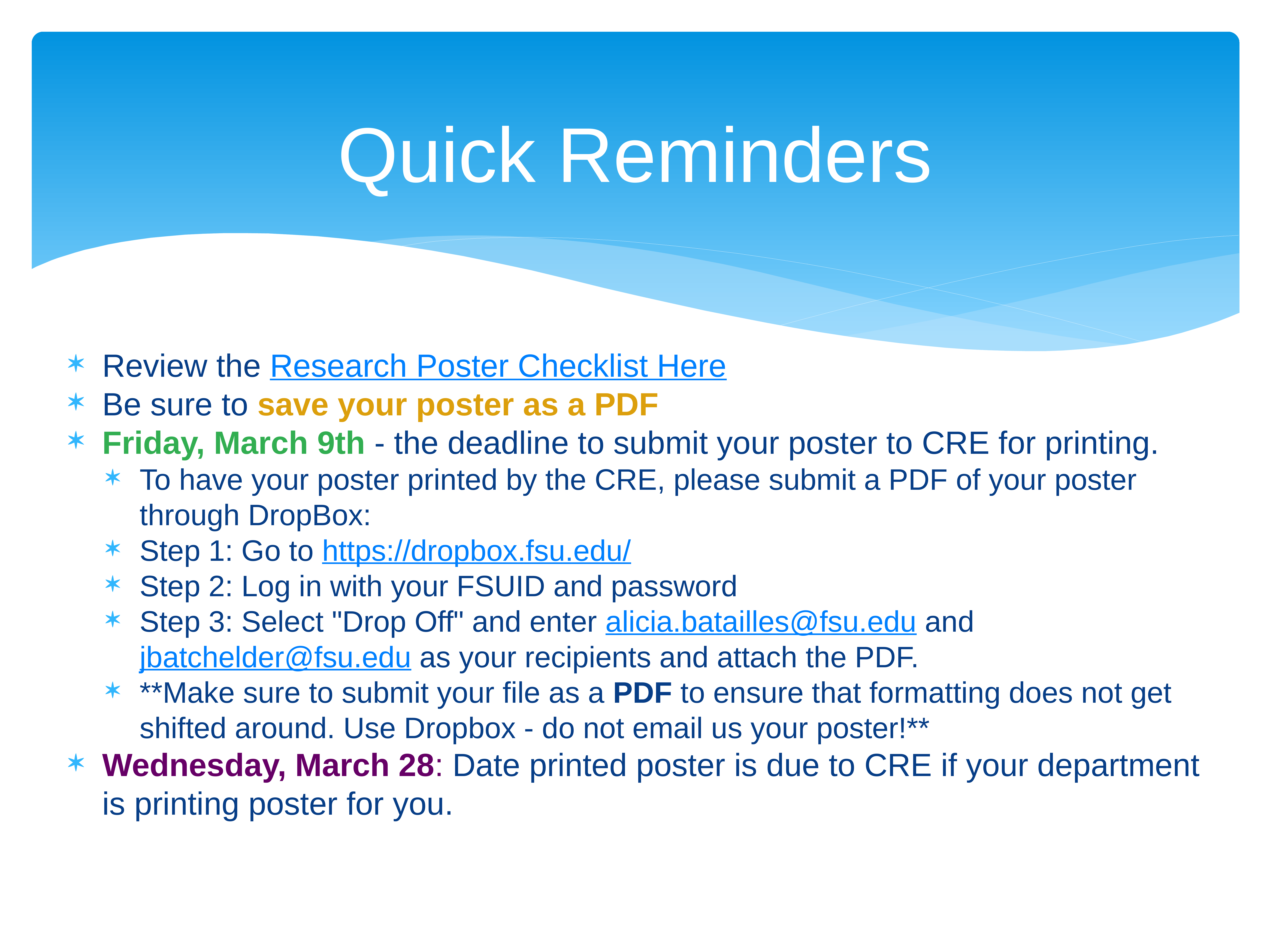

# Quick Reminders
Review the Research Poster Checklist Here
Be sure to save your poster as a PDF
Friday, March 9th - the deadline to submit your poster to CRE for printing.
To have your poster printed by the CRE, please submit a PDF of your poster through DropBox:
Step 1: Go to https://dropbox.fsu.edu/
Step 2: Log in with your FSUID and password
Step 3: Select "Drop Off" and enter alicia.batailles@fsu.edu and jbatchelder@fsu.edu as your recipients and attach the PDF.
**Make sure to submit your file as a PDF to ensure that formatting does not get shifted around. Use Dropbox - do not email us your poster!**
Wednesday, March 28: Date printed poster is due to CRE if your department is printing poster for you.